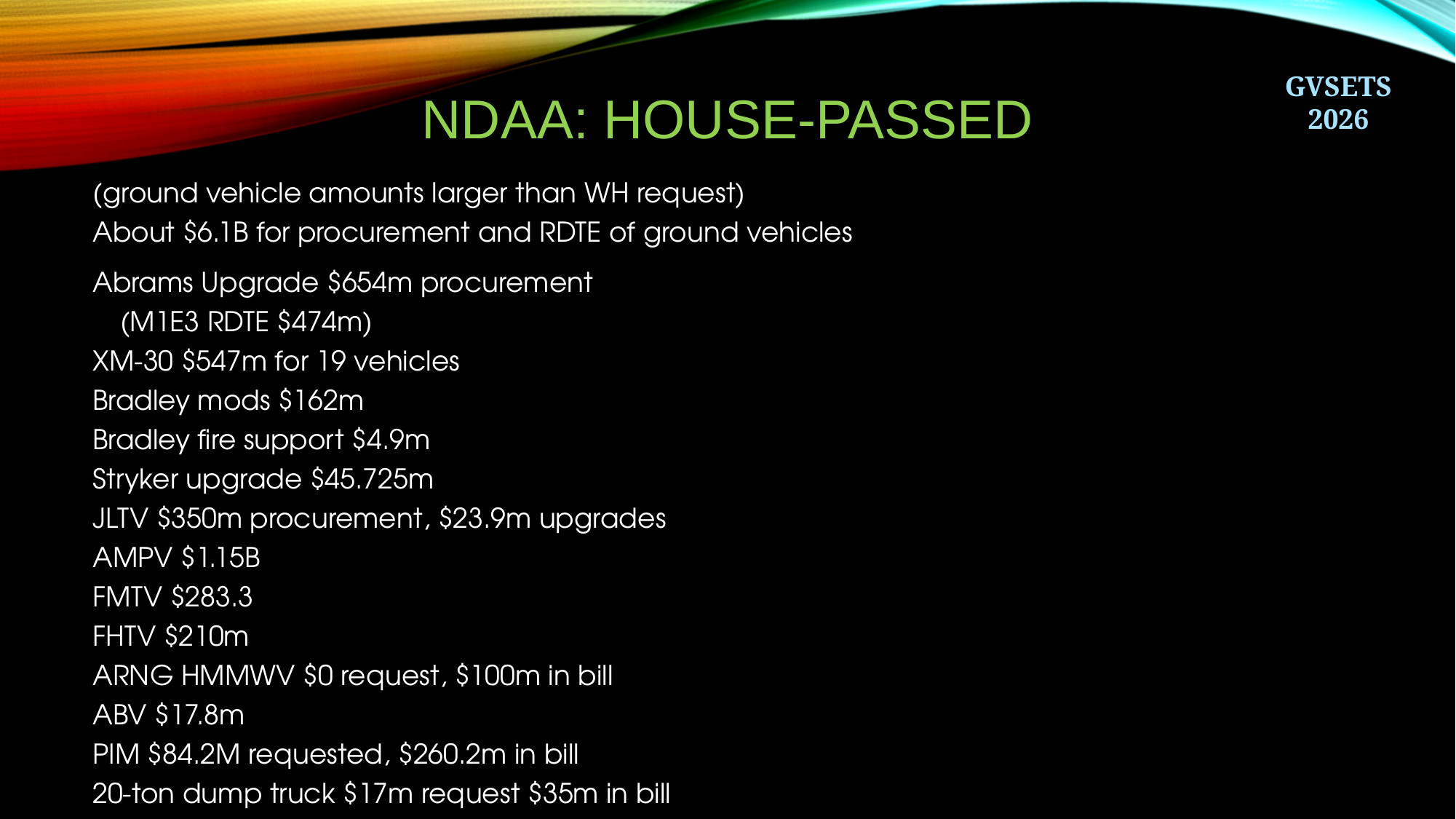

# NDAA: House-Passed
(ground vehicle amounts larger than WH request)
About $6.1B for procurement and RDTE of ground vehicles

Abrams Upgrade $654m procurement
	(M1E3 RDTE $474m)
XM-30 $547m for 19 vehicles
Bradley mods $162m
Bradley fire support $4.9m
Stryker upgrade $45.725m
JLTV $350m procurement, $23.9m upgrades
AMPV $1.15B
FMTV $283.3
FHTV $210m
ARNG HMMWV $0 request, $100m in bill
ABV $17.8m
PIM $84.2M requested, $260.2m in bill
20-ton dump truck $17m request $35m in bill